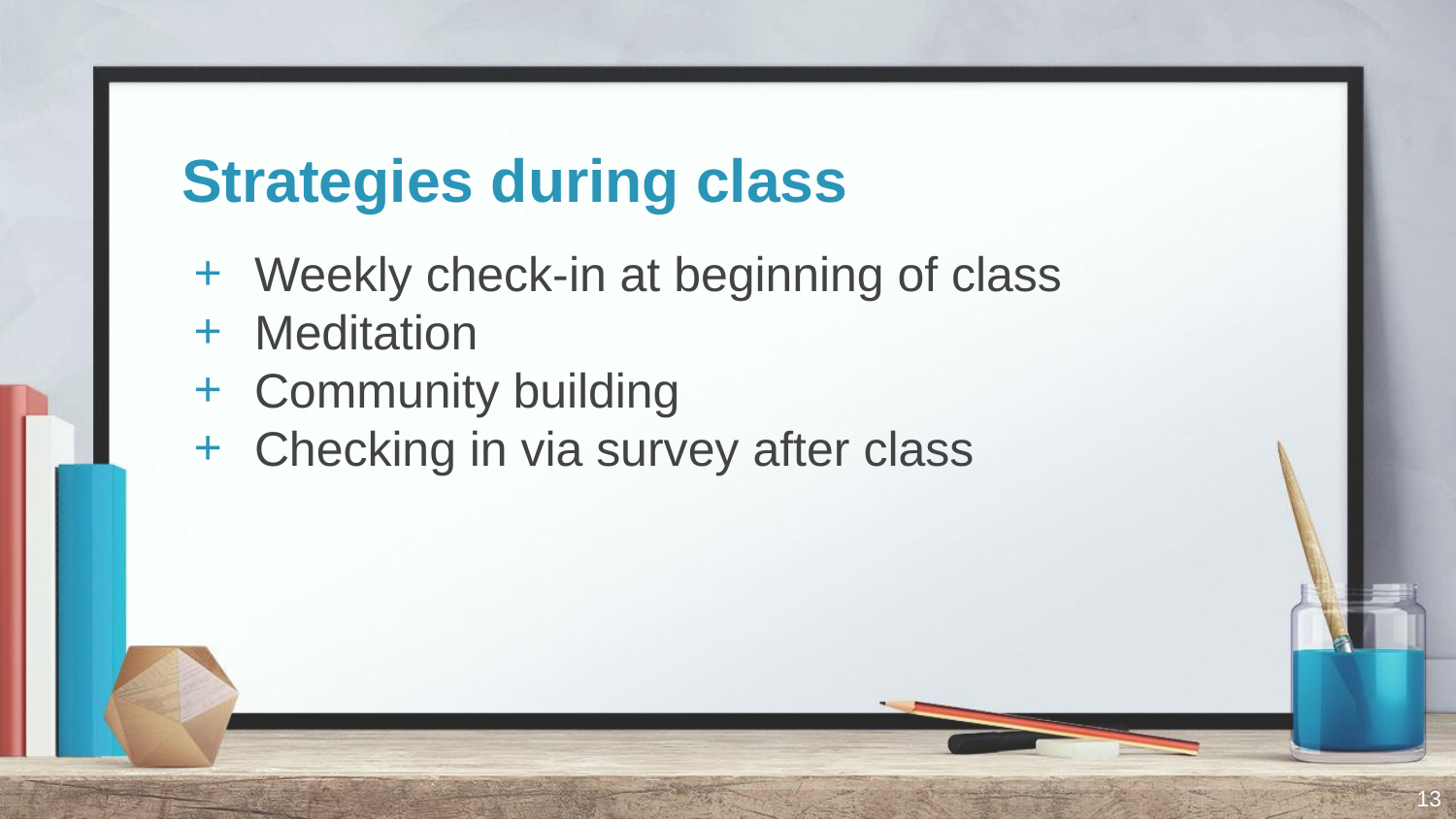

# Strategies during class
Weekly check-in at beginning of class
Meditation
Community building
Checking in via survey after class
13